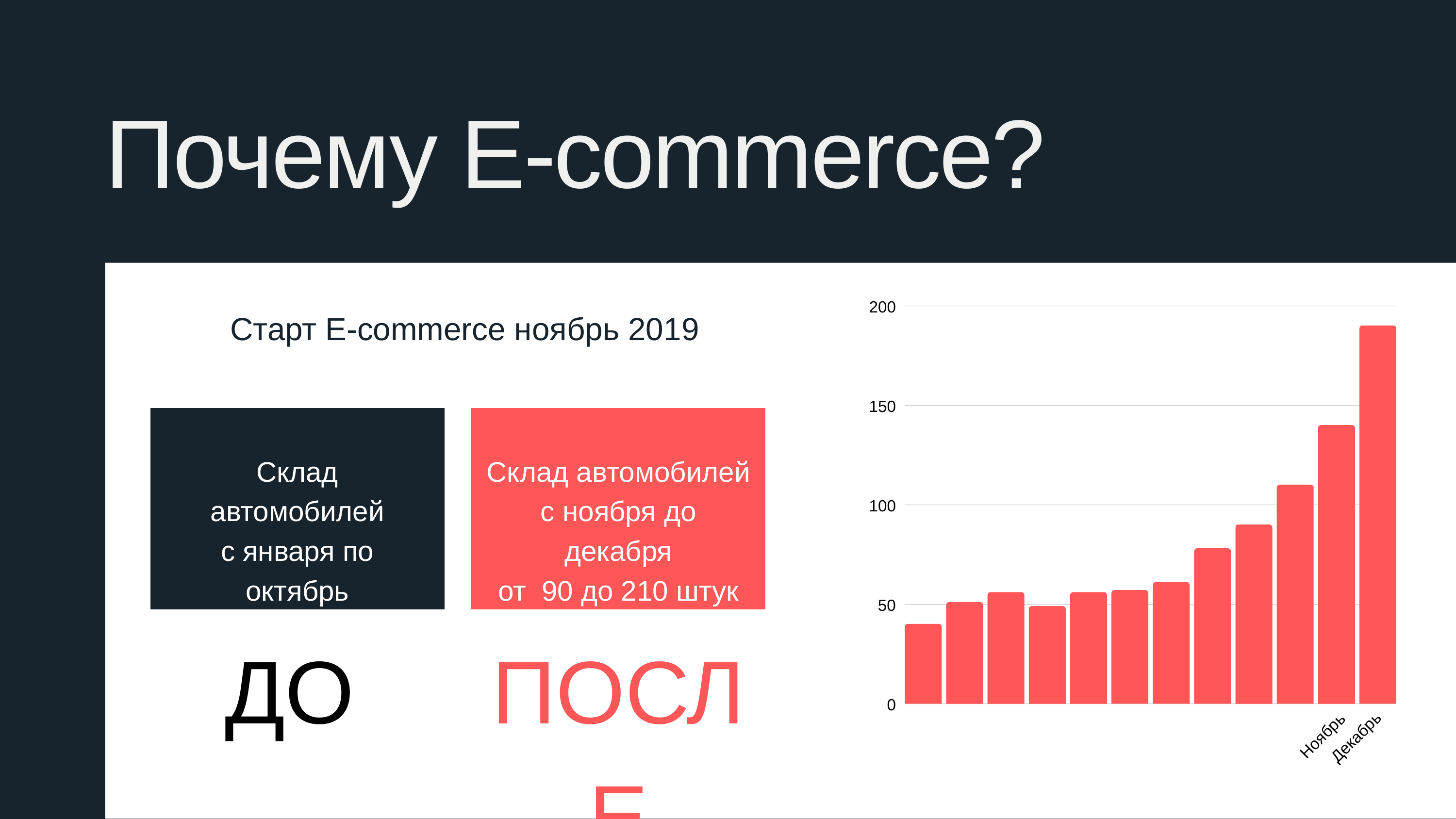

Почему E-commerce?

200

150
100
50
0

Ноябрь
Декабрь
Старт E-commerce ноябрь 2019

Склад автомобилей
с января по октябрь
от  40 до 90 штук
Склад автомобилей
с ноября до декабря
от  90 до 210 штук
ДО
ПОСЛЕ